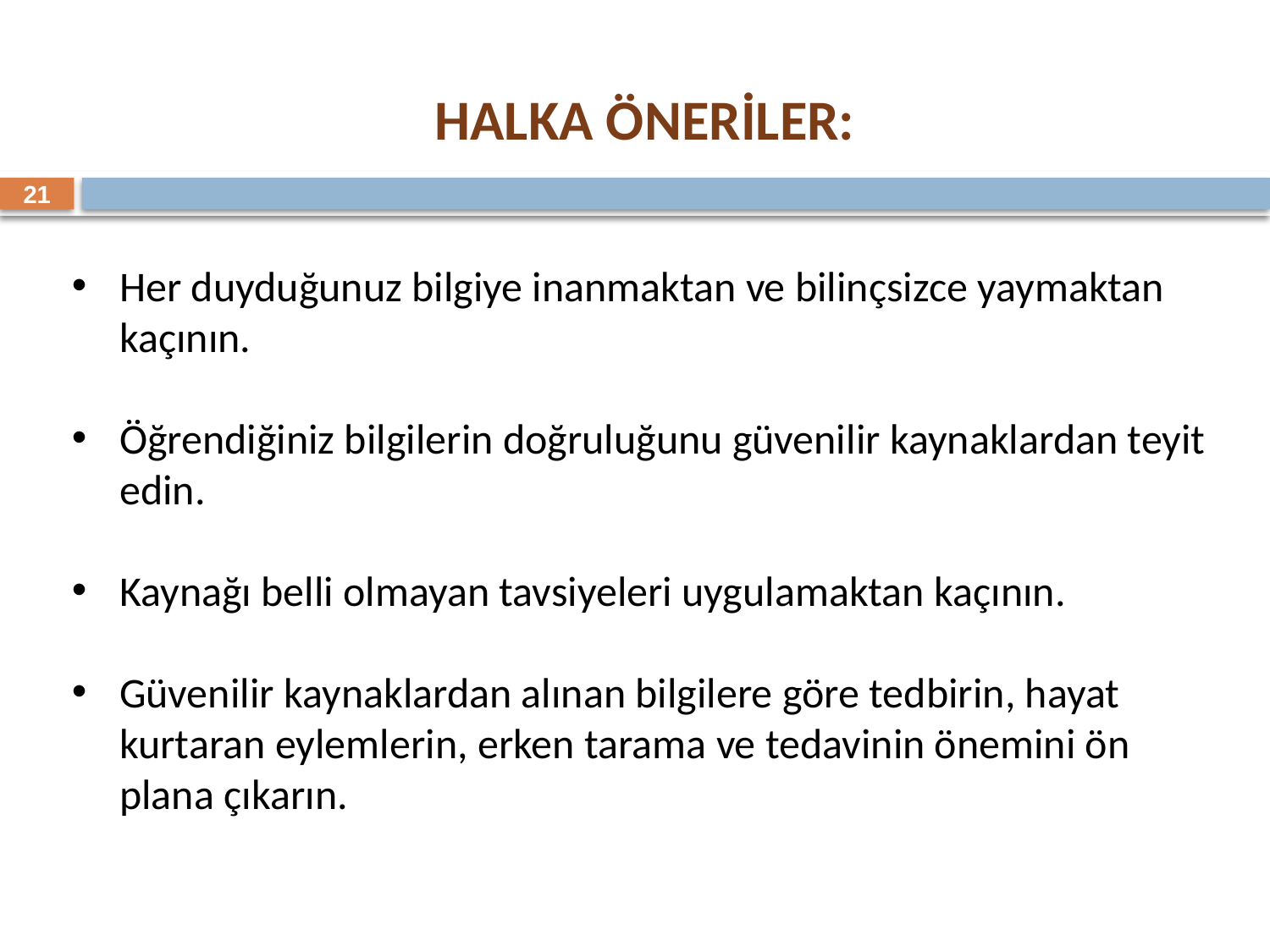

# HALKA ÖNERİLER:
21
Her duyduğunuz bilgiye inanmaktan ve bilinçsizce yaymaktan kaçının.

Öğrendiğiniz bilgilerin doğruluğunu güvenilir kaynaklardan teyit edin.

Kaynağı belli olmayan tavsiyeleri uygulamaktan kaçının.

Güvenilir kaynaklardan alınan bilgilere göre tedbirin, hayat kurtaran eylemlerin, erken tarama ve tedavinin önemini ön plana çıkarın.